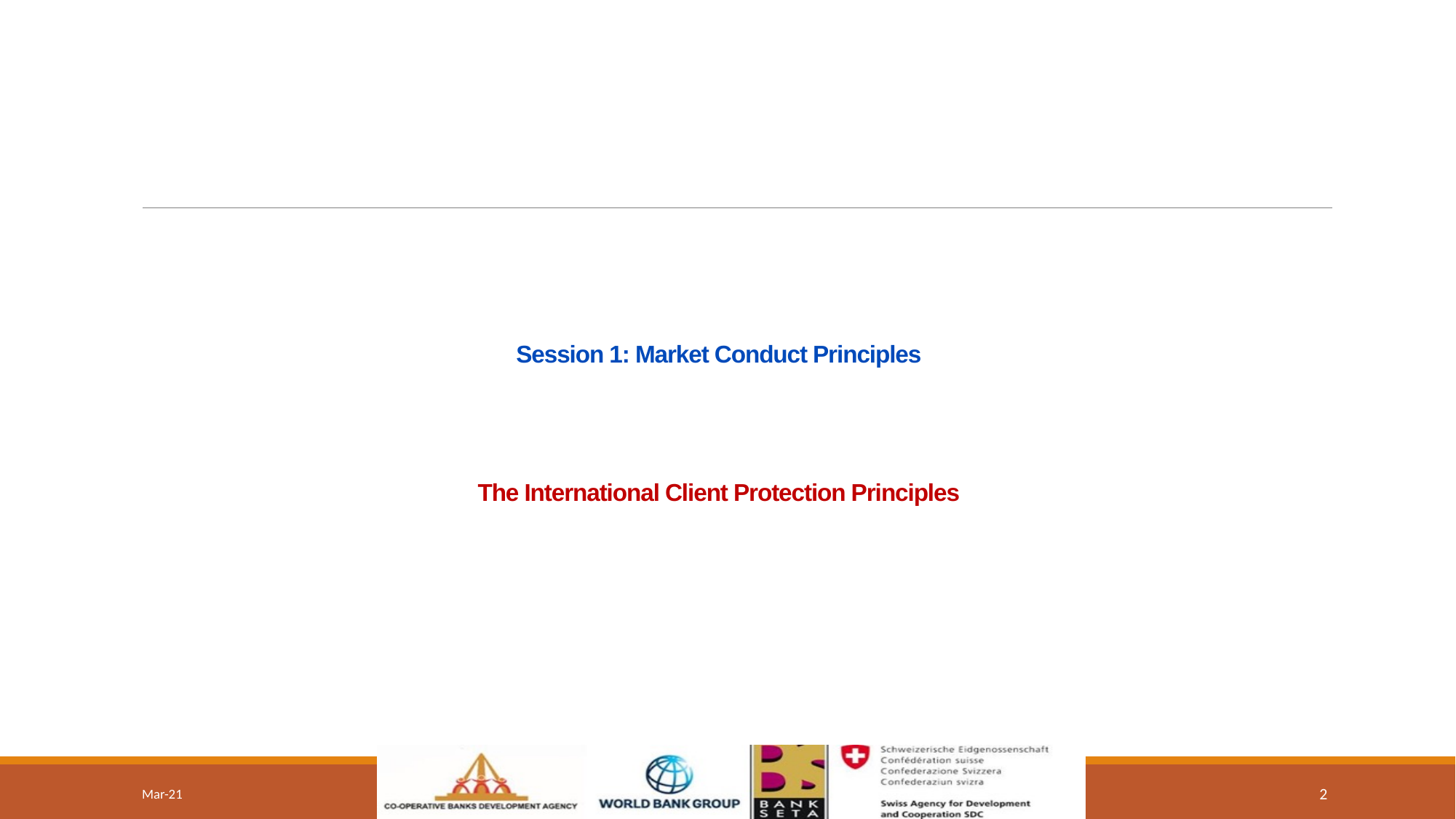

# Session 1: Market Conduct Principles The International Client Protection Principles
Mar-21
2